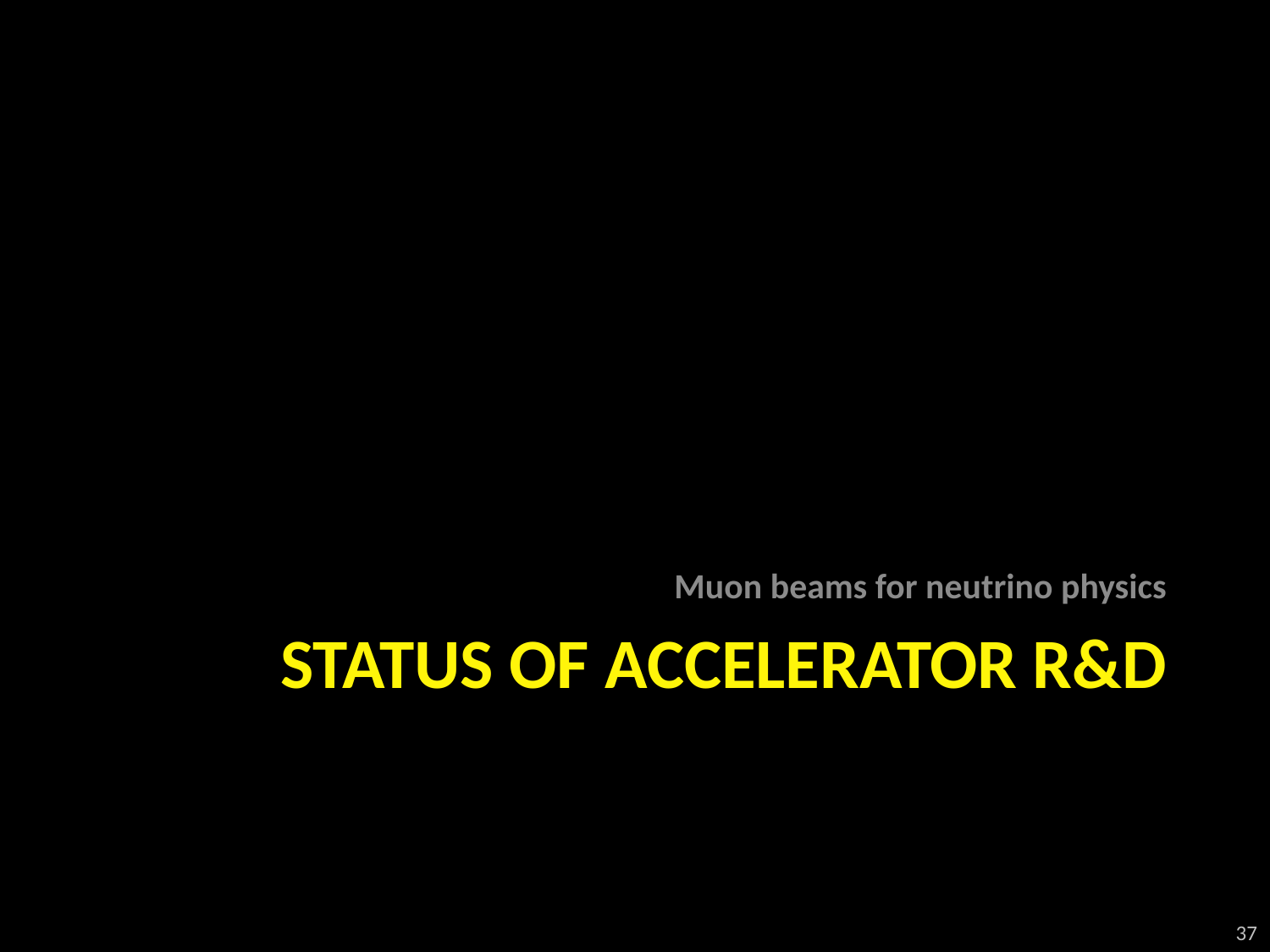

Muon beams for neutrino physics
# Status of accelerator R&D
37